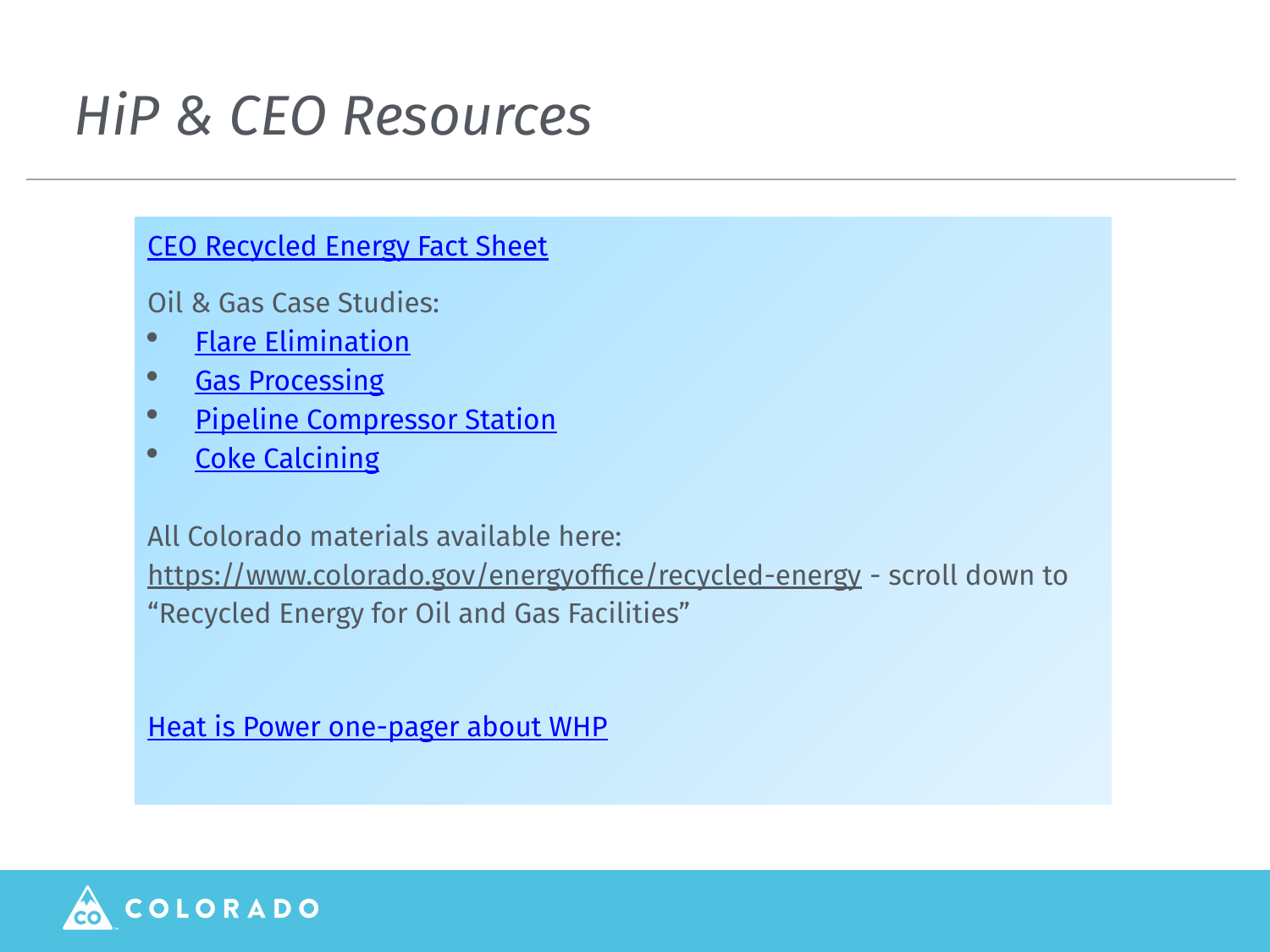

# HiP & CEO Resources
CEO Recycled Energy Fact Sheet
Oil & Gas Case Studies:
Flare Elimination
Gas Processing
Pipeline Compressor Station
Coke Calcining

All Colorado materials available here:
https://www.colorado.gov/energyoffice/recycled-energy - scroll down to “Recycled Energy for Oil and Gas Facilities”

Heat is Power one-pager about WHP